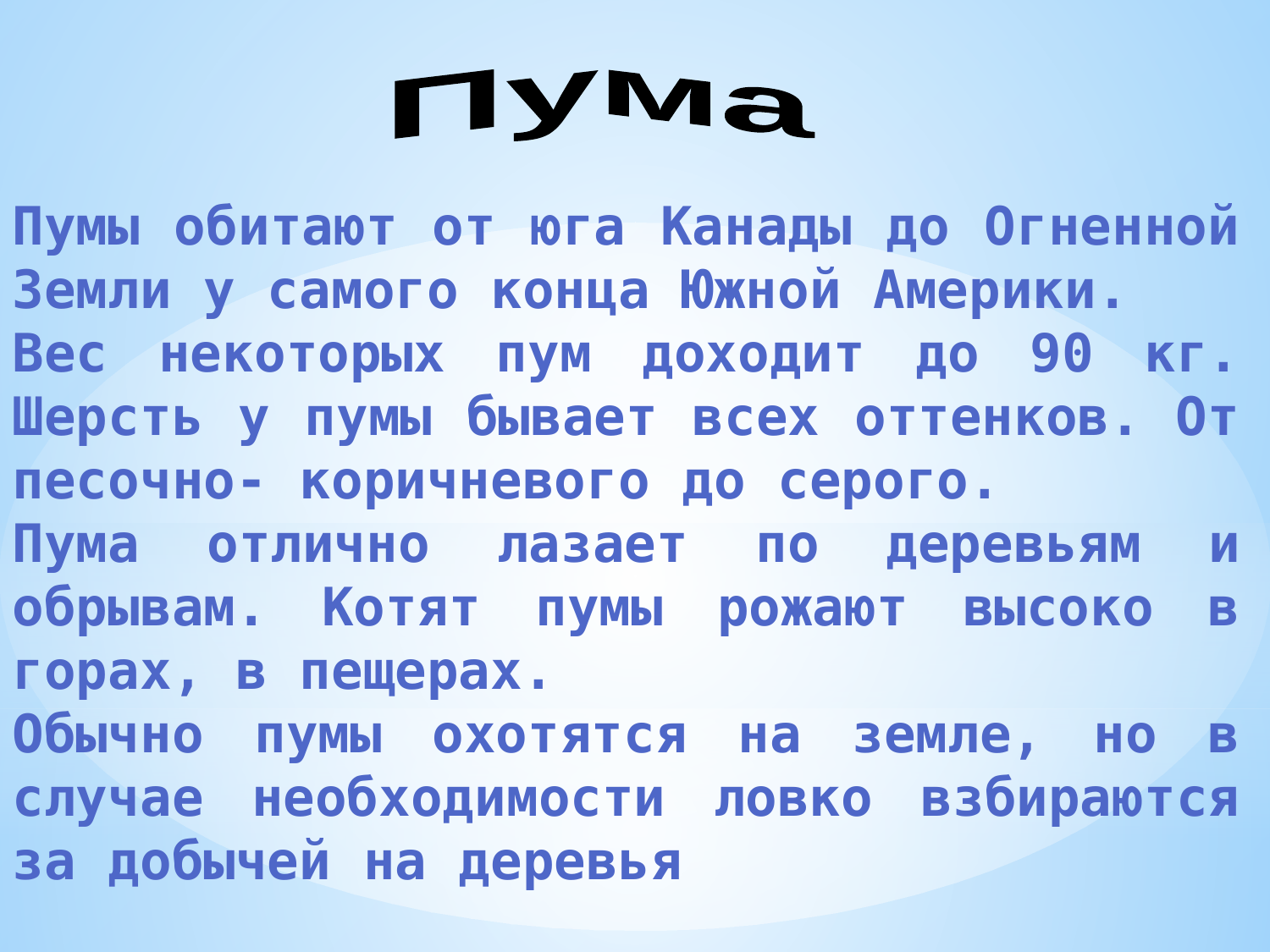

Пума
Пумы обитают от юга Канады до Огненной Земли у самого конца Южной Америки.
Вес некоторых пум доходит до 90 кг. Шерсть у пумы бывает всех оттенков. От песочно- коричневого до серого.
Пума отлично лазает по деревьям и обрывам. Котят пумы рожают высоко в горах, в пещерах.
Обычно пумы охотятся на земле, но в случае необходимости ловко взбираются за добычей на деревья